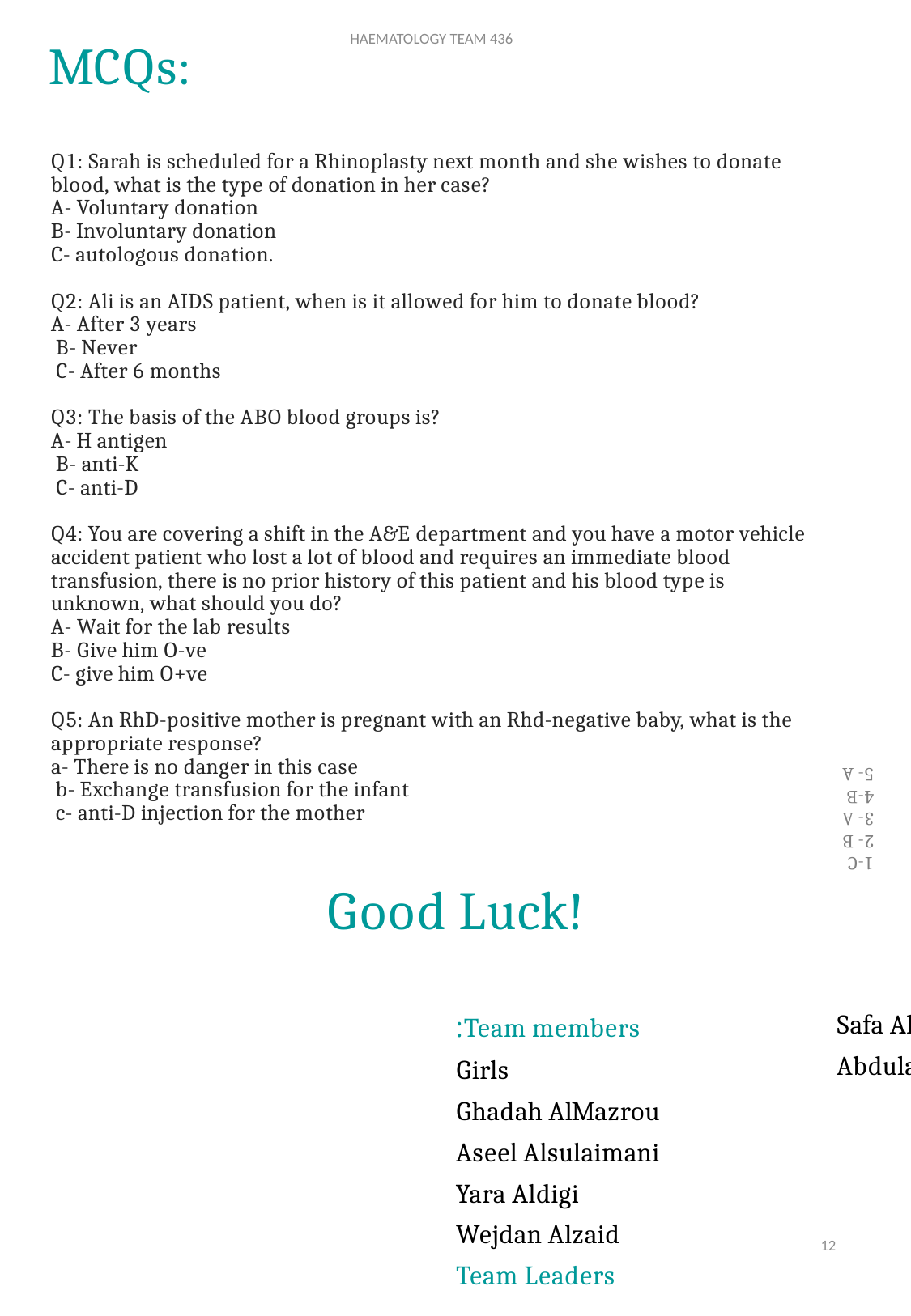

HAEMATOLOGY TEAM 436
# MCQs: Q1: Sarah is scheduled for a Rhinoplasty next month and she wishes to donate blood, what is the type of donation in her case? A- Voluntary donation B- Involuntary donation C- autologous donation. Q2: Ali is an AIDS patient, when is it allowed for him to donate blood? A- After 3 years B- Never C- After 6 months Q3: The basis of the ABO blood groups is? A- H antigen B- anti-K C- anti-D Q4: You are covering a shift in the A&E department and you have a motor vehicle accident patient who lost a lot of blood and requires an immediate blood transfusion, there is no prior history of this patient and his blood type is unknown, what should you do? A- Wait for the lab results B- Give him O-ve C- give him O+ve Q5: An RhD-positive mother is pregnant with an Rhd-negative baby, what is the appropriate response? a- There is no danger in this case b- Exchange transfusion for the infant c- anti-D injection for the mother
1-C
2- B
3- A
4-B
5- A
Good Luck!
Team members:
Girls
Ghadah AlMazrou
Aseel Alsulaimani
Yara Aldigi
Wejdan Alzaid
Team Leaders
Safa Al-Osaimi
Abdulaziz Al-Hussainy
12